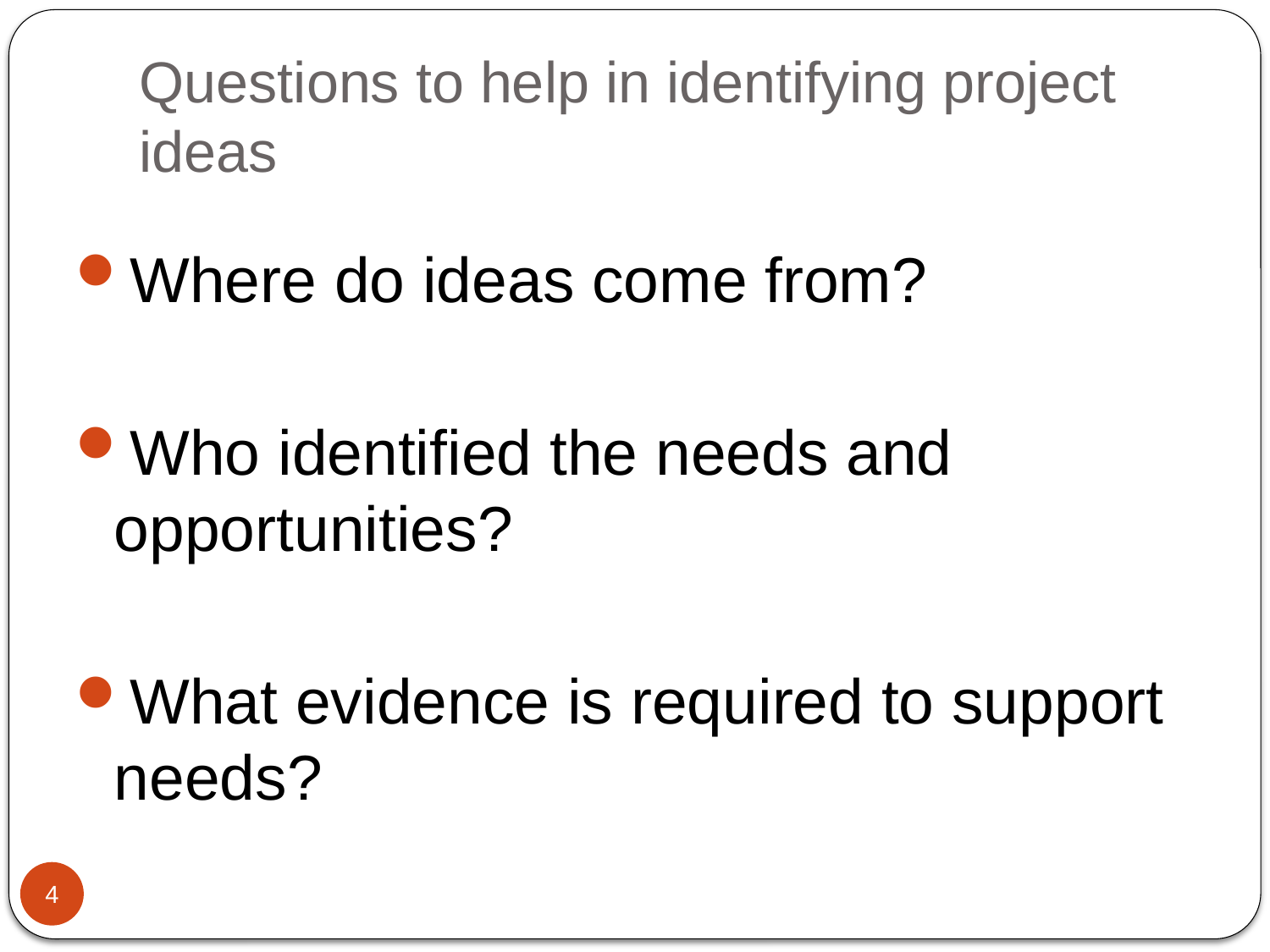

# Questions to help in identifying project ideas
Where do ideas come from?

Who identified the needs and opportunities?

What evidence is required to support needs?

4